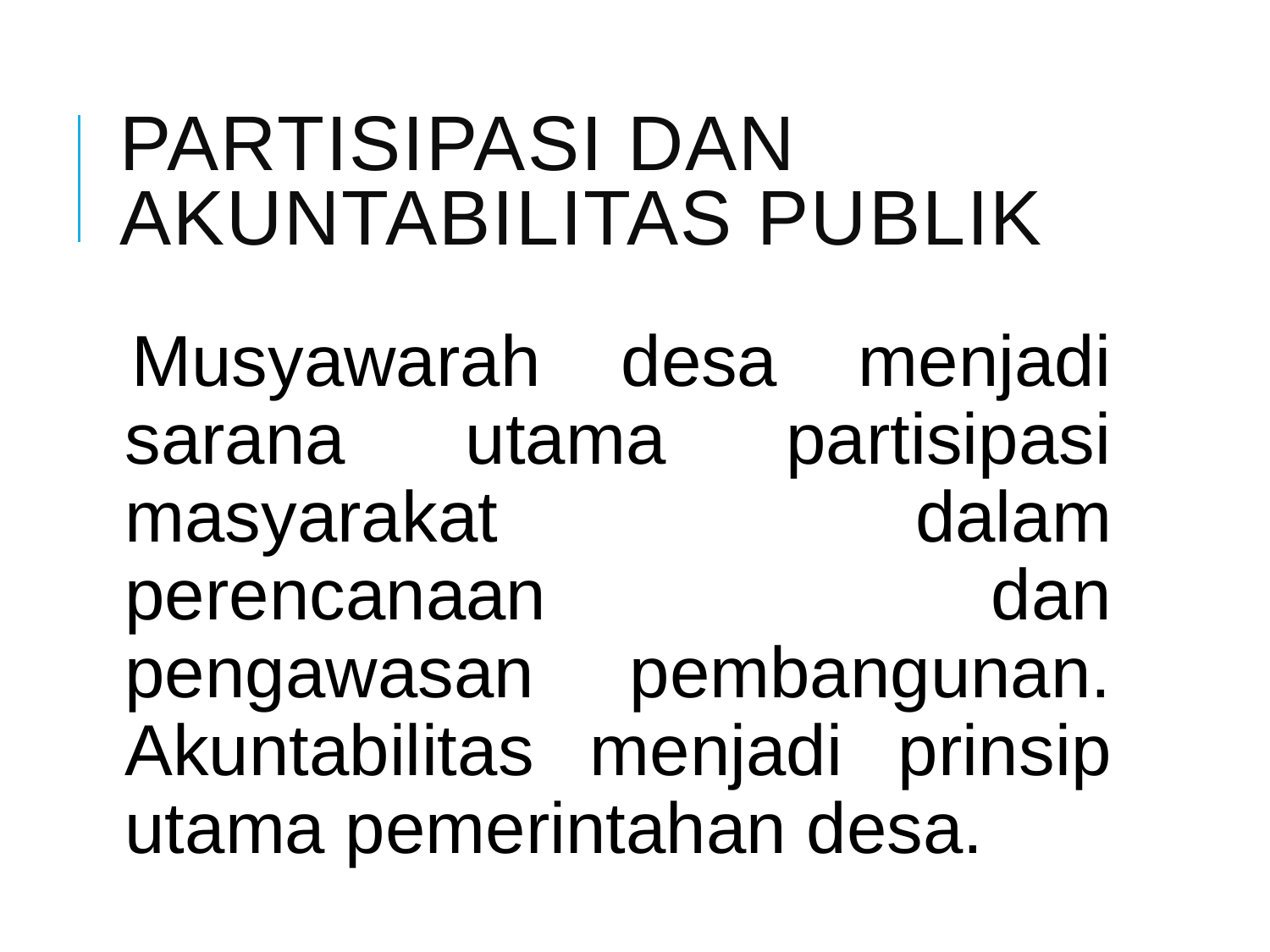

# Partisipasi dan Akuntabilitas Publik
Musyawarah desa menjadi sarana utama partisipasi masyarakat dalam perencanaan dan pengawasan pembangunan. Akuntabilitas menjadi prinsip utama pemerintahan desa.